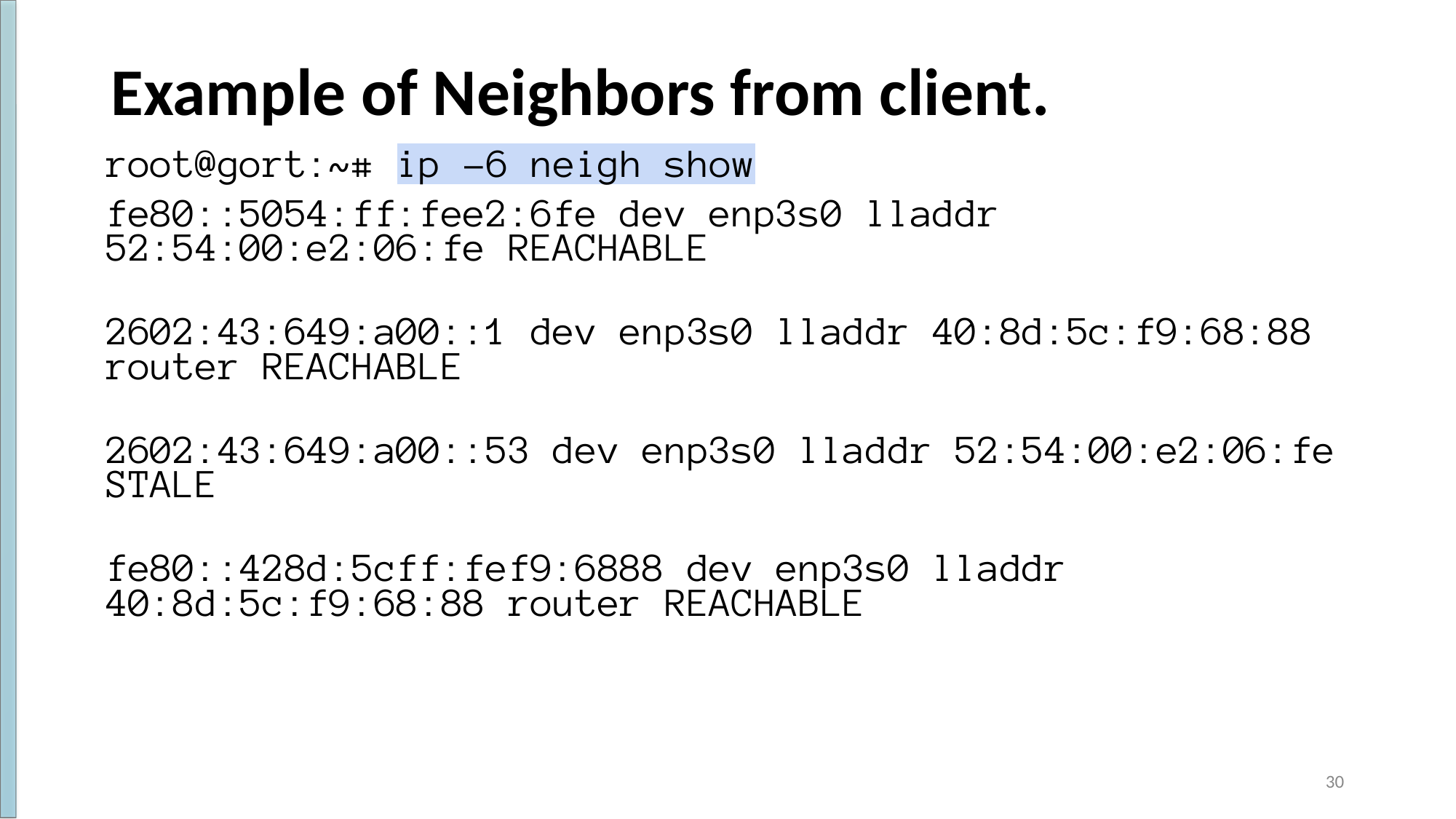

# Example of Neighbors from client.
root@gort:~# ip -6 neigh show
fe80::5054:ff:fee2:6fe dev enp3s0 lladdr 52:54:00:e2:06:fe REACHABLE
2602:43:649:a00::1 dev enp3s0 lladdr 40:8d:5c:f9:68:88 router REACHABLE
2602:43:649:a00::53 dev enp3s0 lladdr 52:54:00:e2:06:fe STALE
fe80::428d:5cff:fef9:6888 dev enp3s0 lladdr 40:8d:5c:f9:68:88 router REACHABLE

30